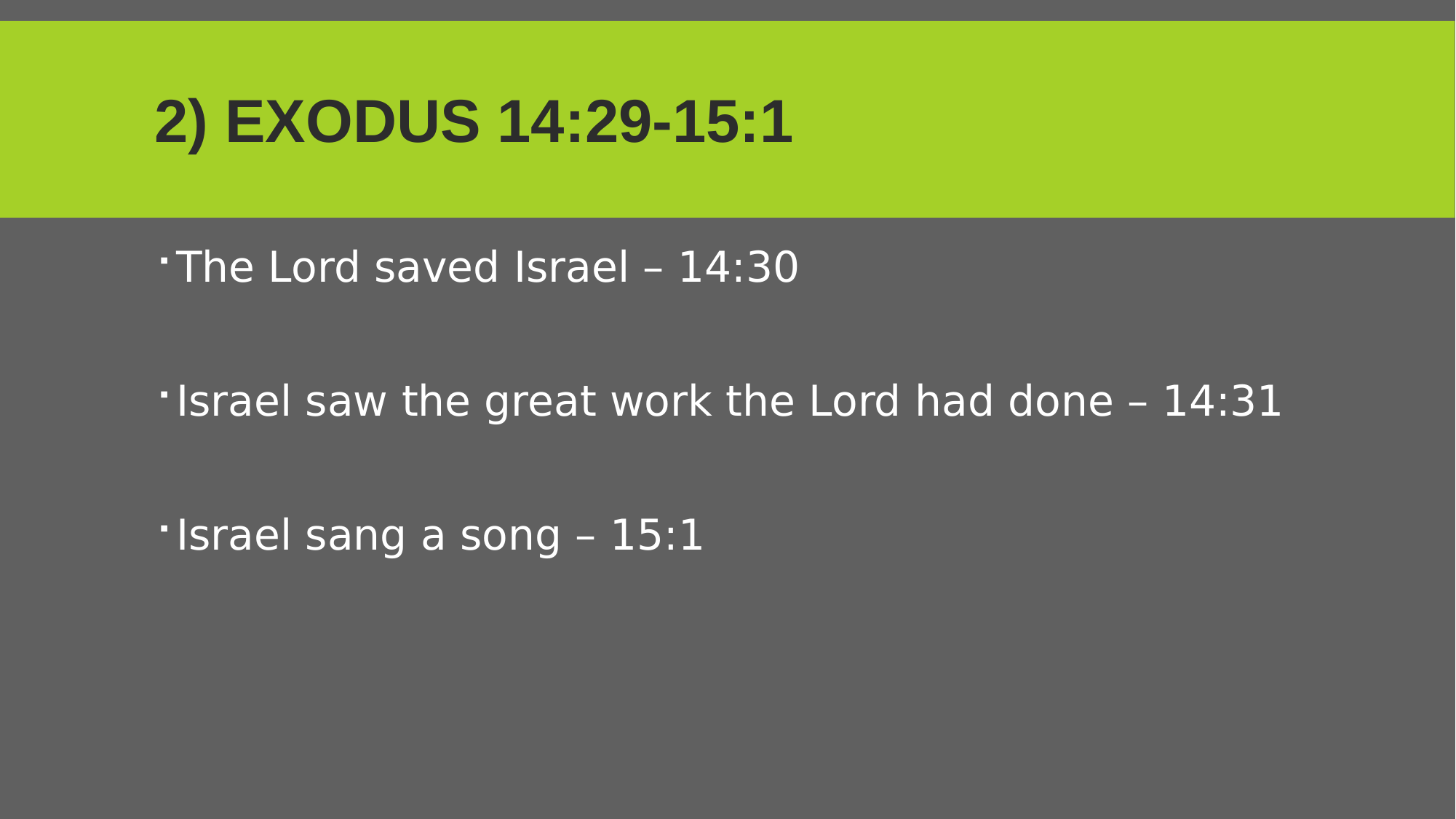

# 2) Exodus 14:29-15:1
The Lord saved Israel – 14:30

Israel saw the great work the Lord had done – 14:31

Israel sang a song – 15:1